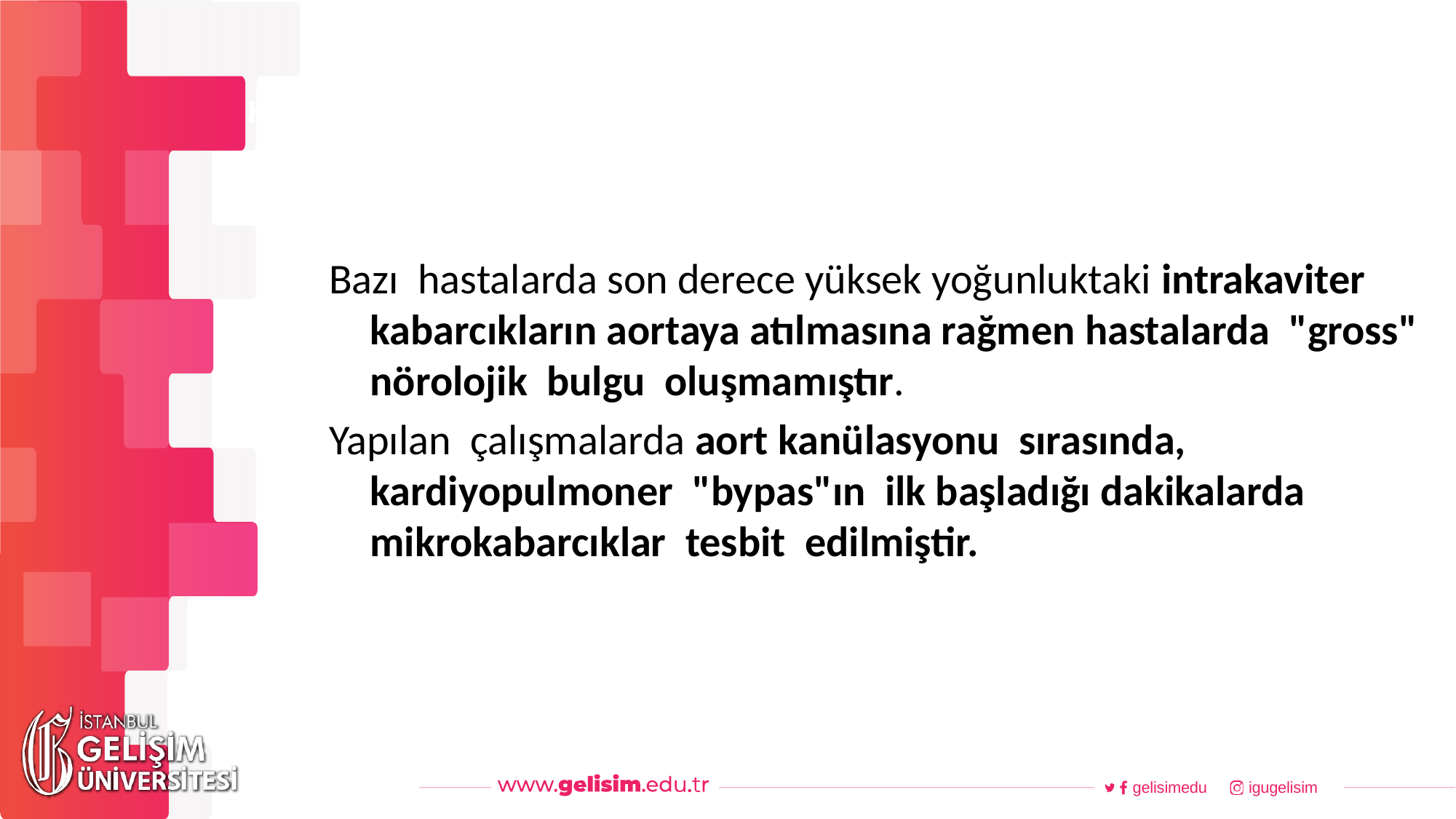

#
Haftalık Akış
Bazı  hastalarda son derece yüksek yoğunluktaki intrakaviter kabarcıkların aortaya atılmasına rağmen hastalarda  "gross"  nörolojik  bulgu  oluşmamıştır.
Yapılan  çalışmalarda aort kanülasyonu  sırasında, kardiyopulmoner  "bypas"ın  ilk başladığı dakikalarda mikrokabarcıklar  tesbit  edilmiştir.

gelisimedu
igugelisim